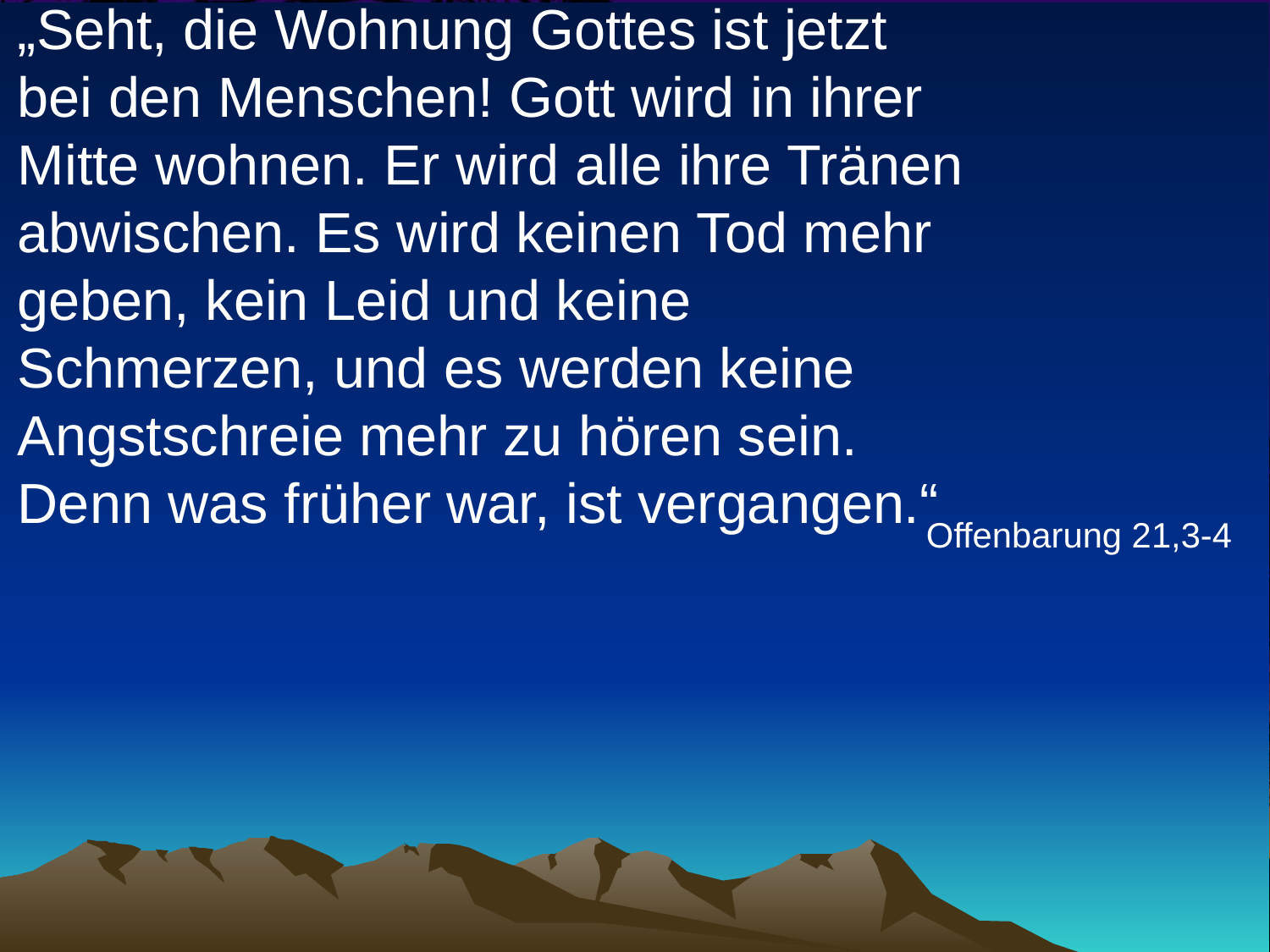

# „Seht, die Wohnung Gottes ist jetzt bei den Menschen! Gott wird in ihrer Mitte wohnen. Er wird alle ihre Tränen abwischen. Es wird keinen Tod mehr geben, kein Leid und keine Schmerzen, und es werden keine Angstschreie mehr zu hören sein. Denn was früher war, ist vergangen.“
Offenbarung 21,3-4